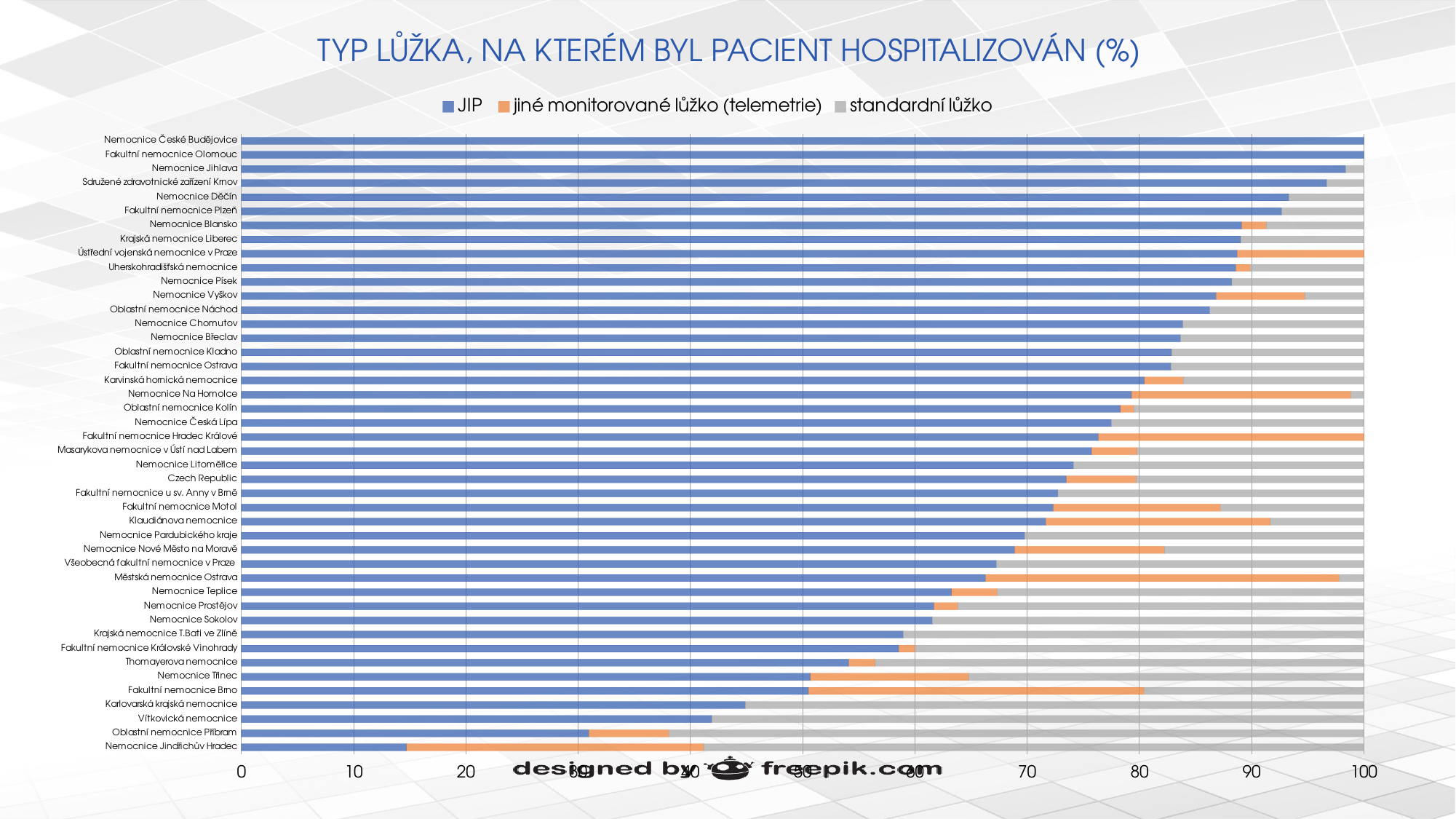

# TYP LŮŽKA, NA KTERÉM BYL PACIENT HOSPITALIZOVÁN (%)

### Chart

| Category | JIP  | jiné monitorované lůžko (telemetrie) | standardní lůžko |
|---|---|---|---|
| Nemocnice Jindřichův Hradec | 14.71 | 26.47 | 58.82 |
| Oblastní nemocnice Příbram | 30.95 | 7.14 | 61.9 |
| Vítkovická nemocnice | 41.9 | 0.0 | 58.1 |
| Karlovarská krajská nemocnice | 44.9 | 0.0 | 55.1 |
| Fakultní nemocnice Brno | 50.52 | 29.9 | 19.59 |
| Nemocnice Třinec | 50.7 | 14.08 | 35.21 |
| Thomayerova nemocnice | 54.12 | 2.35 | 43.53 |
| Fakultní nemocnice Královské Vinohrady | 58.57 | 1.43 | 40.0 |
| Krajská nemocnice T.Bati ve Zlíně | 58.95 | 0.0 | 41.05 |
| Nemocnice Sokolov | 61.54 | 0.0 | 38.46 |
| Nemocnice Prostějov | 61.7 | 2.13 | 36.17 |
| Nemocnice Teplice | 63.27 | 4.08 | 32.65 |
| Městská nemocnice Ostrava | 66.3 | 31.52 | 2.17 |
| Všeobecná fakultní nemocnice v Praze  | 67.27 | 0.0 | 32.73 |
| Nemocnice Nové Město na Moravě | 68.89 | 13.33 | 17.78 |
| Nemocnice Pardubického kraje | 69.77 | 0.0 | 30.23 |
| Klaudiánova nemocnice | 71.67 | 20.0 | 8.33 |
| Fakultní nemocnice Motol | 72.34 | 14.89 | 12.77 |
| Fakultní nemocnice u sv. Anny v Brně | 72.73 | 0.0 | 27.27 |
| Czech Republic | 73.5 | 6.19 | 20.3 |
| Nemocnice Litoměřice | 74.14 | 0.0 | 25.86 |
| Masarykova nemocnice v Ústí nad Labem | 75.76 | 4.04 | 20.2 |
| Fakultní nemocnice Hradec Králové | 76.36 | 23.64 | 0.0 |
| Nemocnice Česká Lípa | 77.5 | 0.0 | 22.5 |
| Oblastní nemocnice Kolín | 78.31 | 1.2 | 20.48 |
| Nemocnice Na Homolce | 79.31 | 19.54 | 1.15 |
| Karvinská hornická nemocnice | 80.46 | 3.45 | 16.09 |
| Fakultní nemocnice Ostrava | 82.8 | 0.0 | 17.2 |
| Oblastní nemocnice Kladno | 82.86 | 0.0 | 17.14 |
| Nemocnice Břeclav | 83.67 | 0.0 | 16.33 |
| Nemocnice Chomutov | 83.87 | 0.0 | 16.13 |
| Oblastní nemocnice Náchod | 86.27 | 0.0 | 13.73 |
| Nemocnice Vyškov | 86.84 | 7.89 | 5.26 |
| Nemocnice Písek | 88.24 | 0.0 | 11.76 |
| Uherskohradišťská nemocnice | 88.61 | 1.27 | 10.13 |
| Ústřední vojenská nemocnice v Praze | 88.71 | 11.29 | 0.0 |
| Krajská nemocnice Liberec | 89.02 | 0.0 | 10.98 |
| Nemocnice Blansko | 89.13 | 2.17 | 8.7 |
| Fakultní nemocnice Plzeň | 92.68 | 0.0 | 7.32 |
| Nemocnice Děčín | 93.33 | 0.0 | 6.67 |
| Sdružené zdravotnické zařízení Krnov | 96.67 | 0.0 | 3.33 |
| Nemocnice Jihlava | 98.36 | 0.0 | 1.64 |
| Fakultní nemocnice Olomouc | 100.0 | 0.0 | 0.0 |
| Nemocnice České Budějovice | 100.0 | 0.0 | 0.0 |